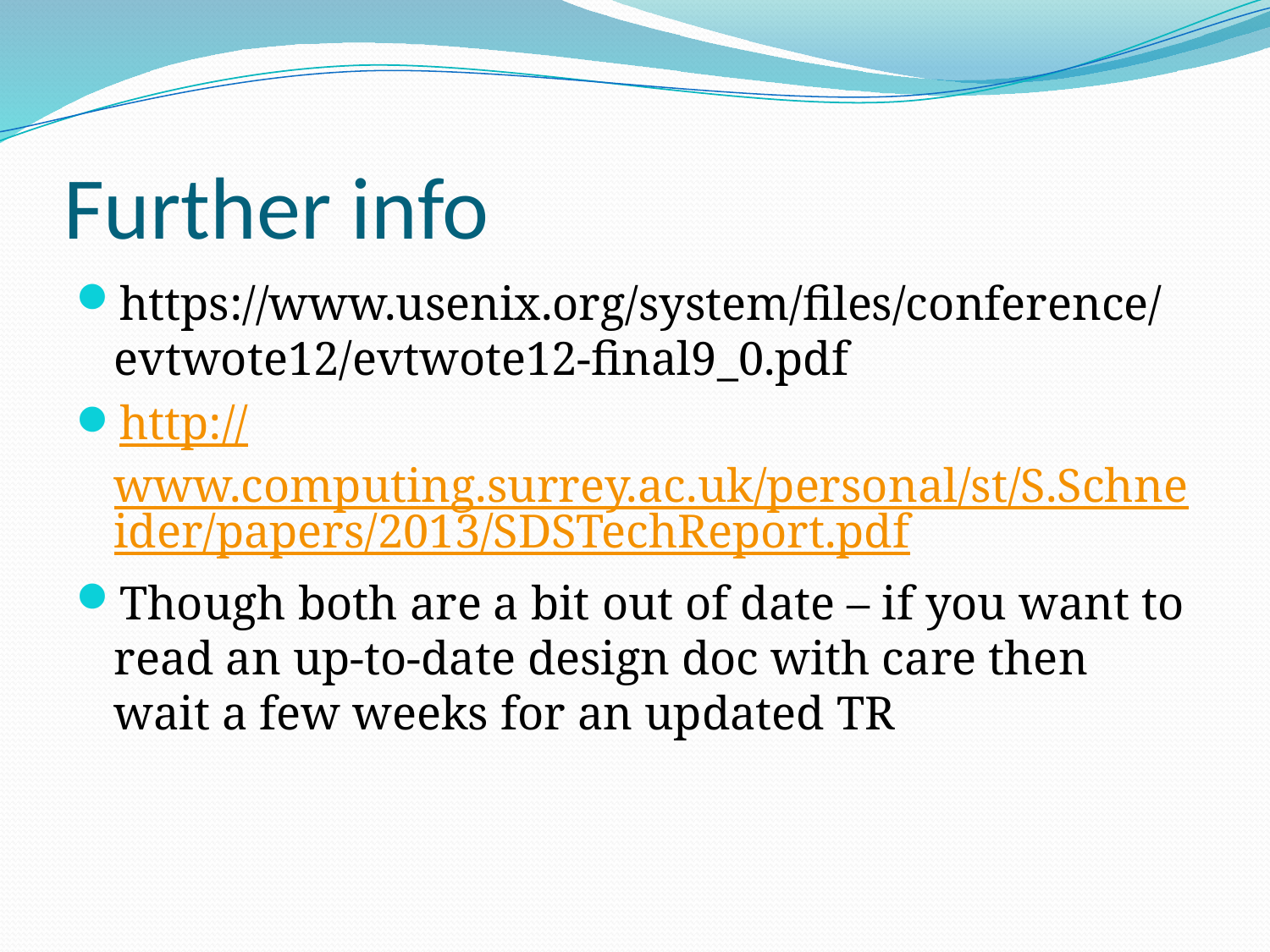

# Further info
https://www.usenix.org/system/files/conference/evtwote12/evtwote12-final9_0.pdf
http://www.computing.surrey.ac.uk/personal/st/S.Schneider/papers/2013/SDSTechReport.pdf
Though both are a bit out of date – if you want to read an up-to-date design doc with care then wait a few weeks for an updated TR